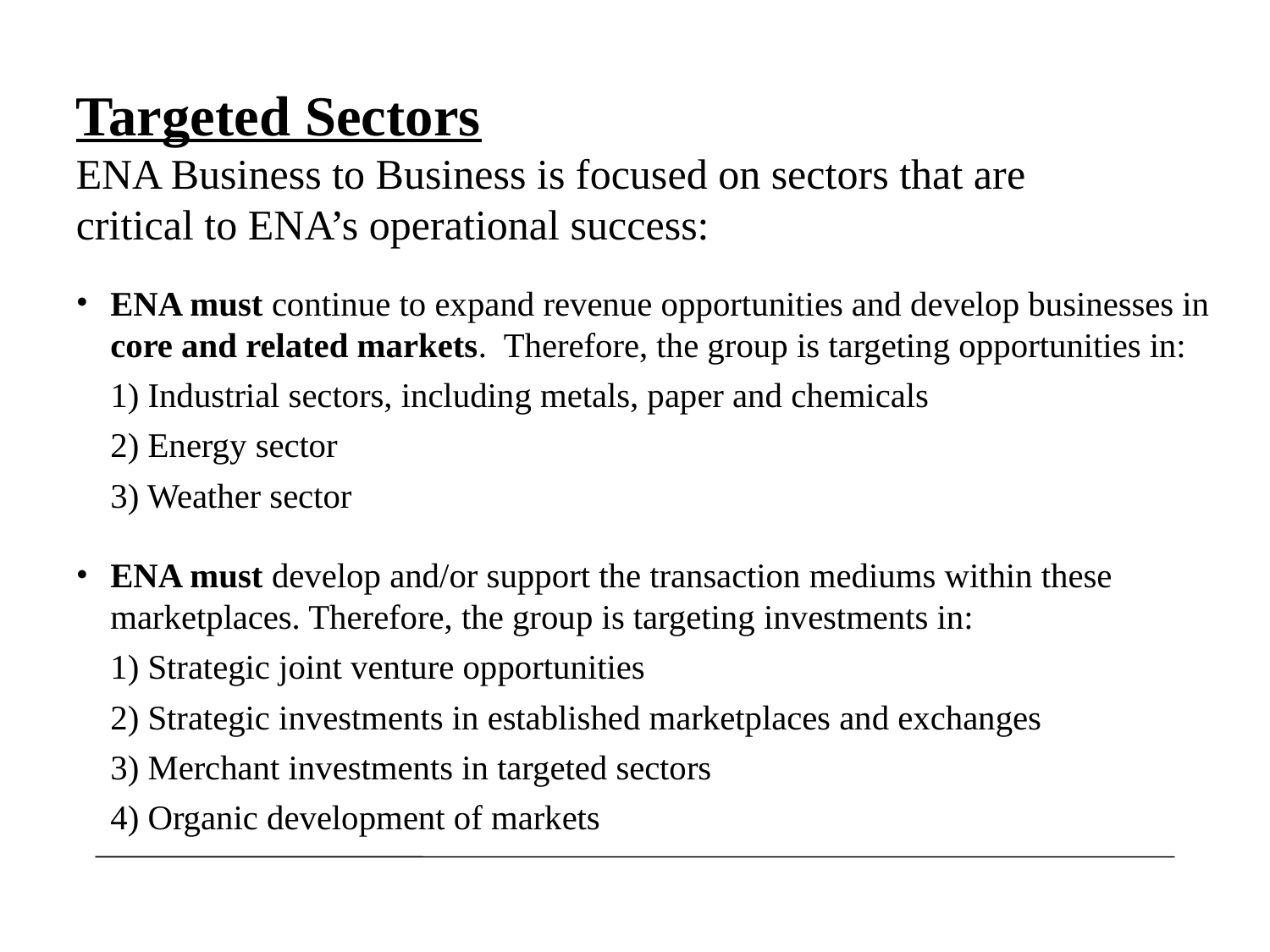

# Targeted Sectors ENA Business to Business is focused on sectors that are critical to ENA’s operational success:
ENA must continue to expand revenue opportunities and develop businesses in core and related markets.  Therefore, the group is targeting opportunities in:
		1) Industrial sectors, including metals, paper and chemicals
		2) Energy sector
		3) Weather sector

ENA must develop and/or support the transaction mediums within these marketplaces. Therefore, the group is targeting investments in:
		1) Strategic joint venture opportunities
		2) Strategic investments in established marketplaces and exchanges
		3) Merchant investments in targeted sectors
		4) Organic development of markets